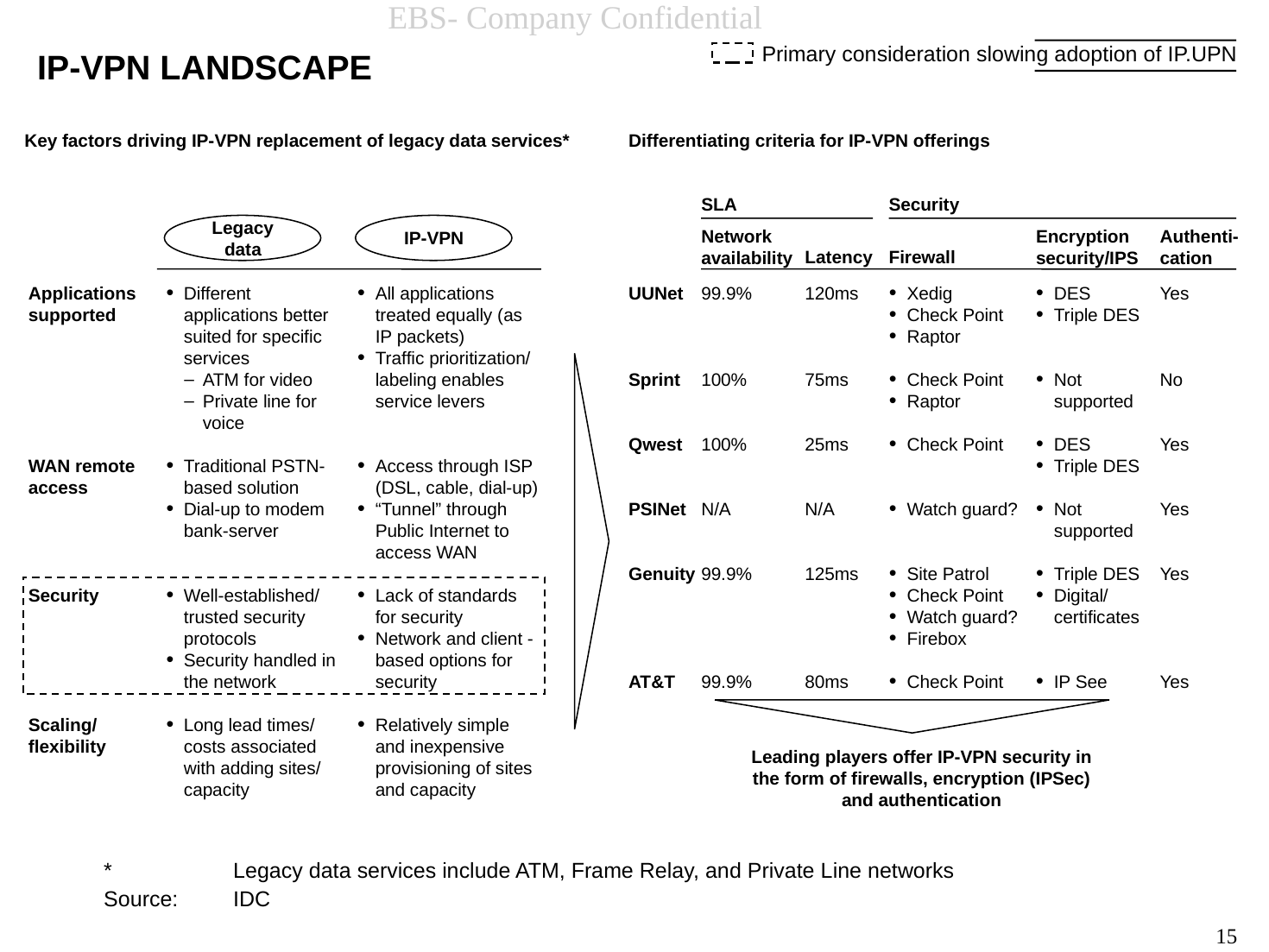

15
# IP-VPN LANDSCAPE
Primary consideration slowing adoption of IP.UPN

Key factors driving IP-VPN replacement of legacy data services*
Differentiating criteria for IP-VPN offerings
SLA
Security

Legacy data

Network availability
Encryption security/IPS
Authenti-cation
IP-VPN
Latency
Firewall

Applications supported

WAN remote access

Security

Scaling/ flexibility
Different applications better suited for specific services
ATM for video
Private line for voice

Traditional PSTN-based solution
Dial-up to modem bank-server

Well-established/ trusted security protocols
Security handled in the network

Long lead times/ costs associated with adding sites/ capacity
All applications treated equally (as IP packets)
Traffic prioritization/ labeling enables service levers

Access through ISP (DSL, cable, dial-up)
“Tunnel” through Public Internet to access WAN

Lack of standards for security
Network and client -based options for security

Relatively simple and inexpensive provisioning of sites and capacity
UUNet

Sprint

Qwest

PSINet

Genuity

AT&T
99.9%

100%

100%

N/A

99.9%

99.9%
120ms

75ms

25ms

N/A

125ms

80ms
Xedig
Check Point
Raptor

Check Point
Raptor

Check Point

Watch guard?

Site Patrol
Check Point
Watch guard?
Firebox

Check Point
DES
Triple DES

Not supported

DES
Triple DES

Not supported

Triple DES
Digital/ certificates

IP See
Yes

No

Yes

Yes

Yes

Yes

Leading players offer IP-VPN security in the form of firewalls, encryption (IPSec) and authentication
	*	Legacy data services include ATM, Frame Relay, and Private Line networks
	Source:	IDC